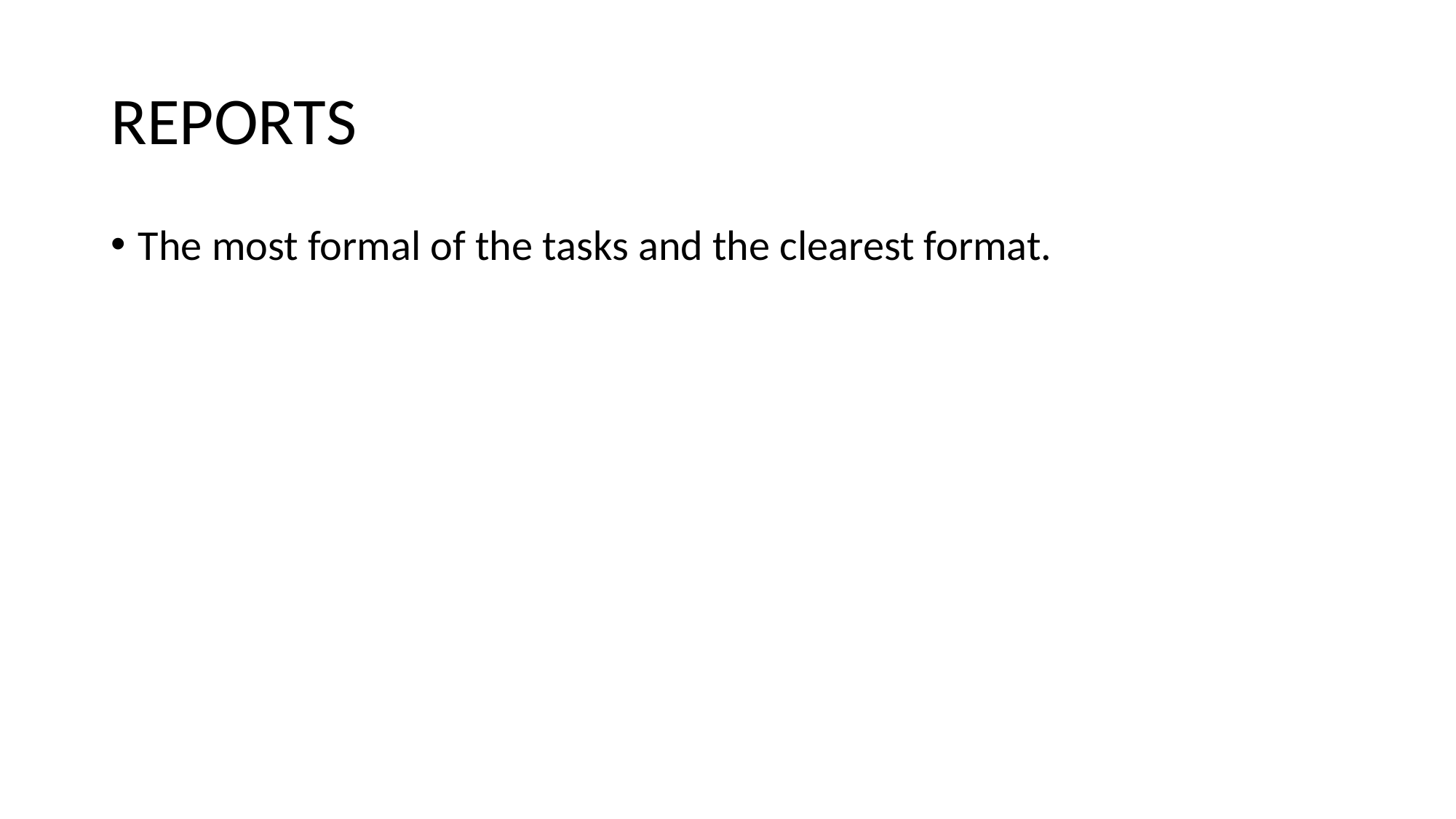

# REPORTS
The most formal of the tasks and the clearest format.